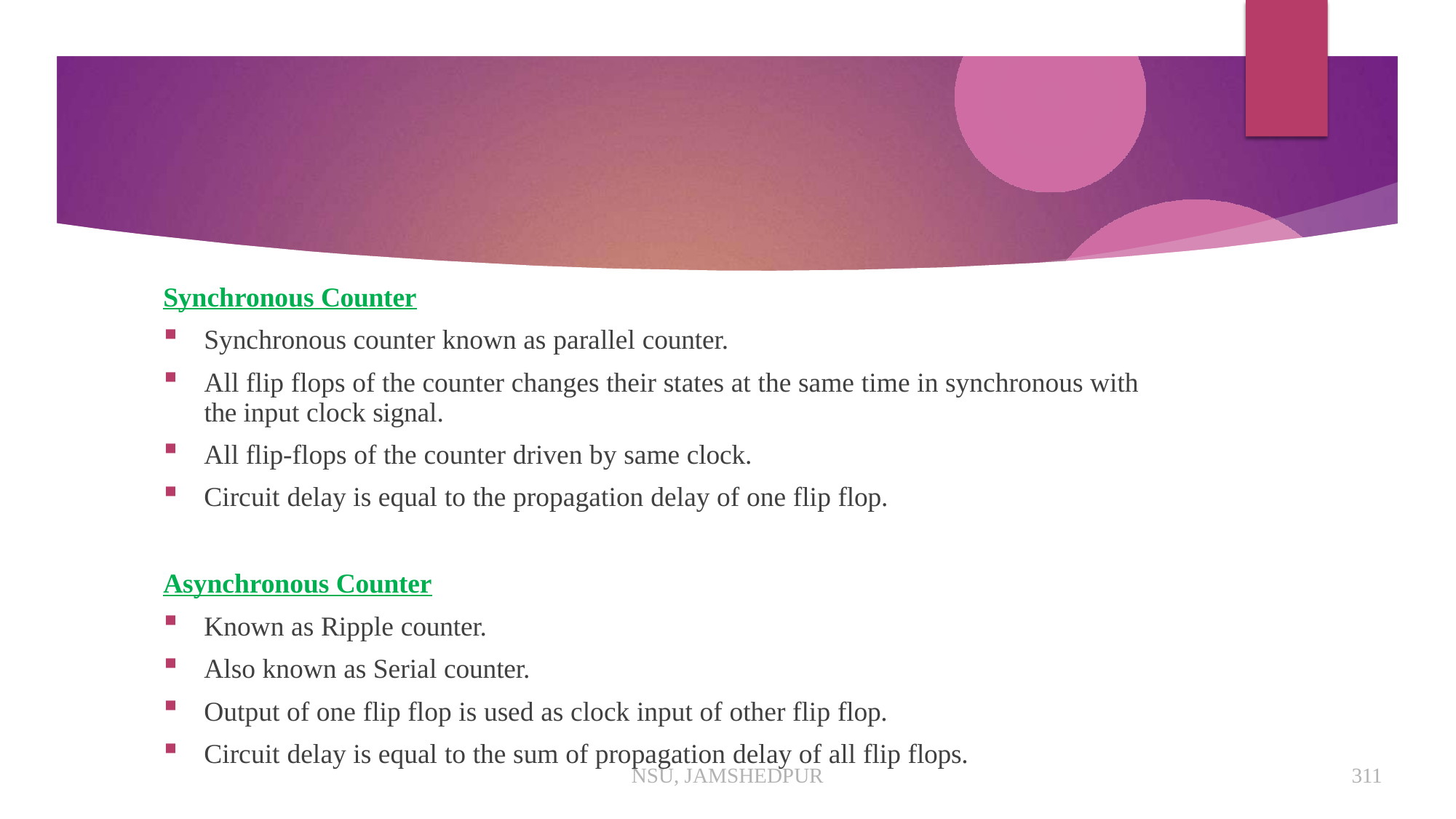

Synchronous Counter
Synchronous counter known as parallel counter.
All flip flops of the counter changes their states at the same time in synchronous with the input clock signal.
All flip-flops of the counter driven by same clock.
Circuit delay is equal to the propagation delay of one flip flop.

Asynchronous Counter
Known as Ripple counter.
Also known as Serial counter.
Output of one flip flop is used as clock input of other flip flop.
Circuit delay is equal to the sum of propagation delay of all flip flops.
NSU, JAMSHEDPUR
311